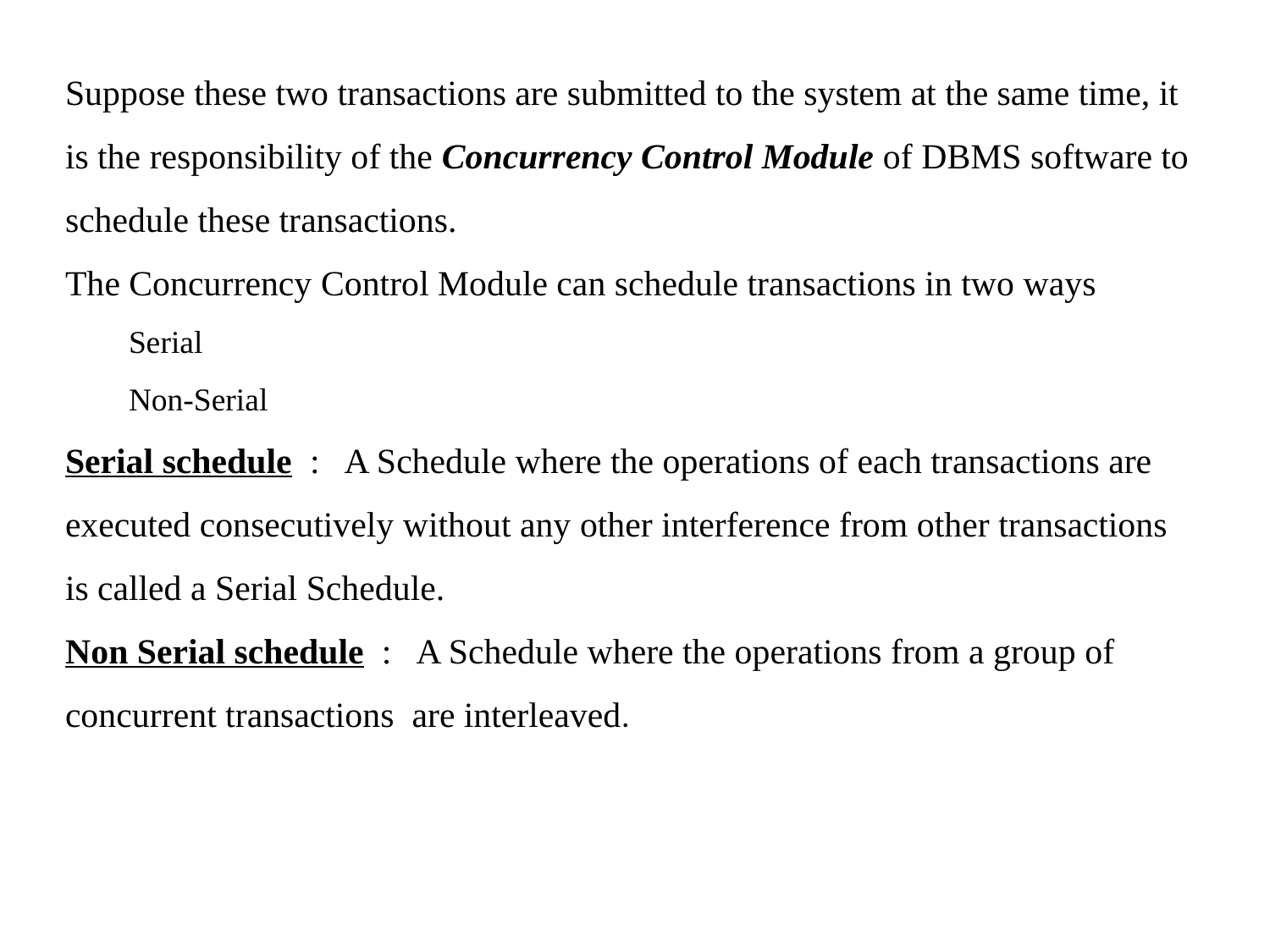

Suppose these two transactions are submitted to the system at the same time, it is the responsibility of the Concurrency Control Module of DBMS software to schedule these transactions.
The Concurrency Control Module can schedule transactions in two ways
Serial
Non-Serial
Serial schedule  :   A Schedule where the operations of each transactions are executed consecutively without any other interference from other transactions is called a Serial Schedule.
Non Serial schedule  :   A Schedule where the operations from a group of concurrent transactions  are interleaved.